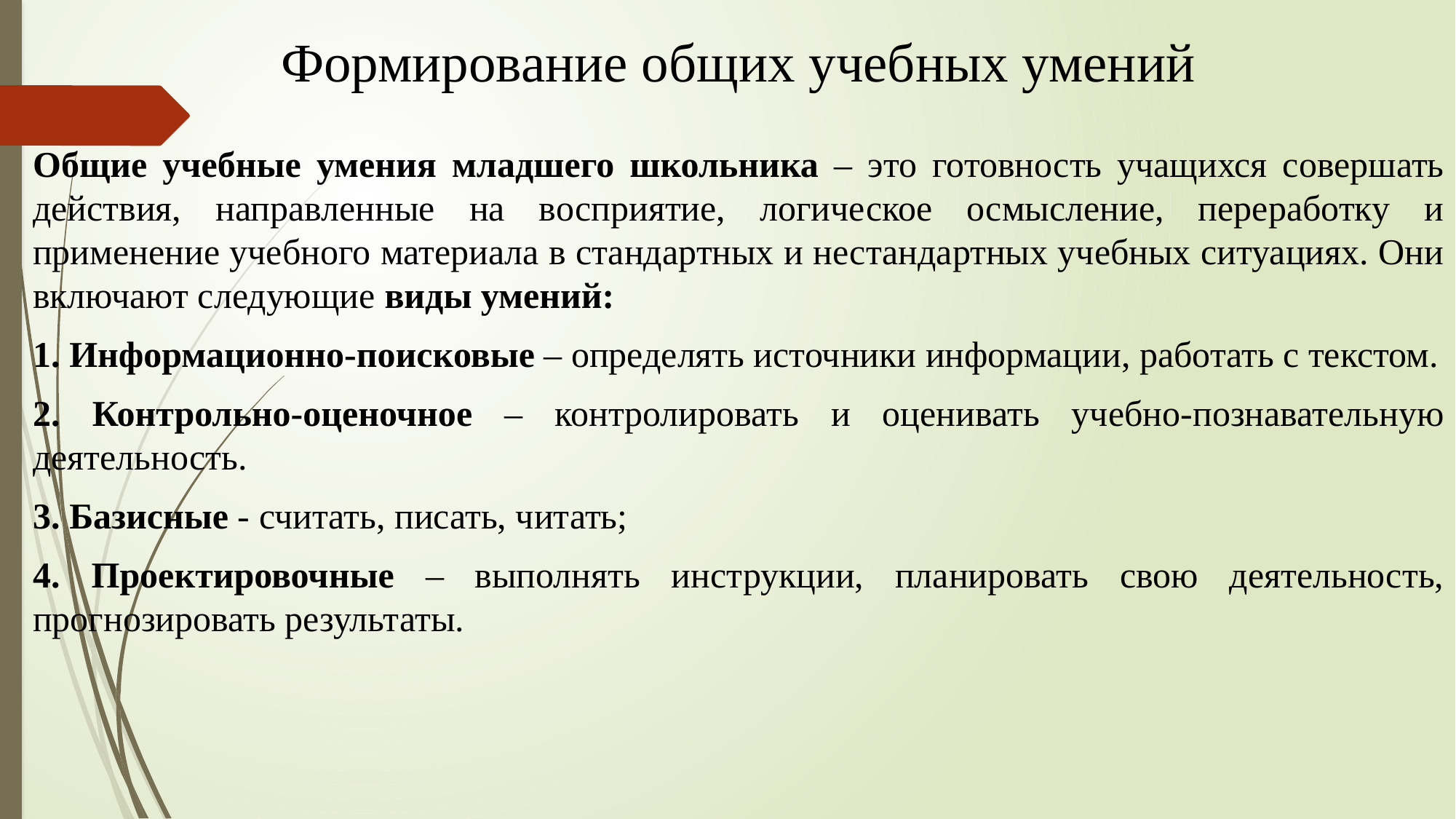

Формирование общих учебных умений
Общие учебные умения младшего школьника – это готовность учащихся совершать действия, направленные на восприятие, логическое осмысление, переработку и применение учебного материала в стандартных и нестандартных учебных ситуациях. Они включают следующие виды умений:
1. Информационно-поисковые – определять источники информации, работать с текстом.
2. Контрольно-оценочное – контролировать и оценивать учебно-познавательную деятельность.
3. Базисные - считать, писать, читать;
4. Проектировочные – выполнять инструкции, планировать свою деятельность, прогнозировать результаты.